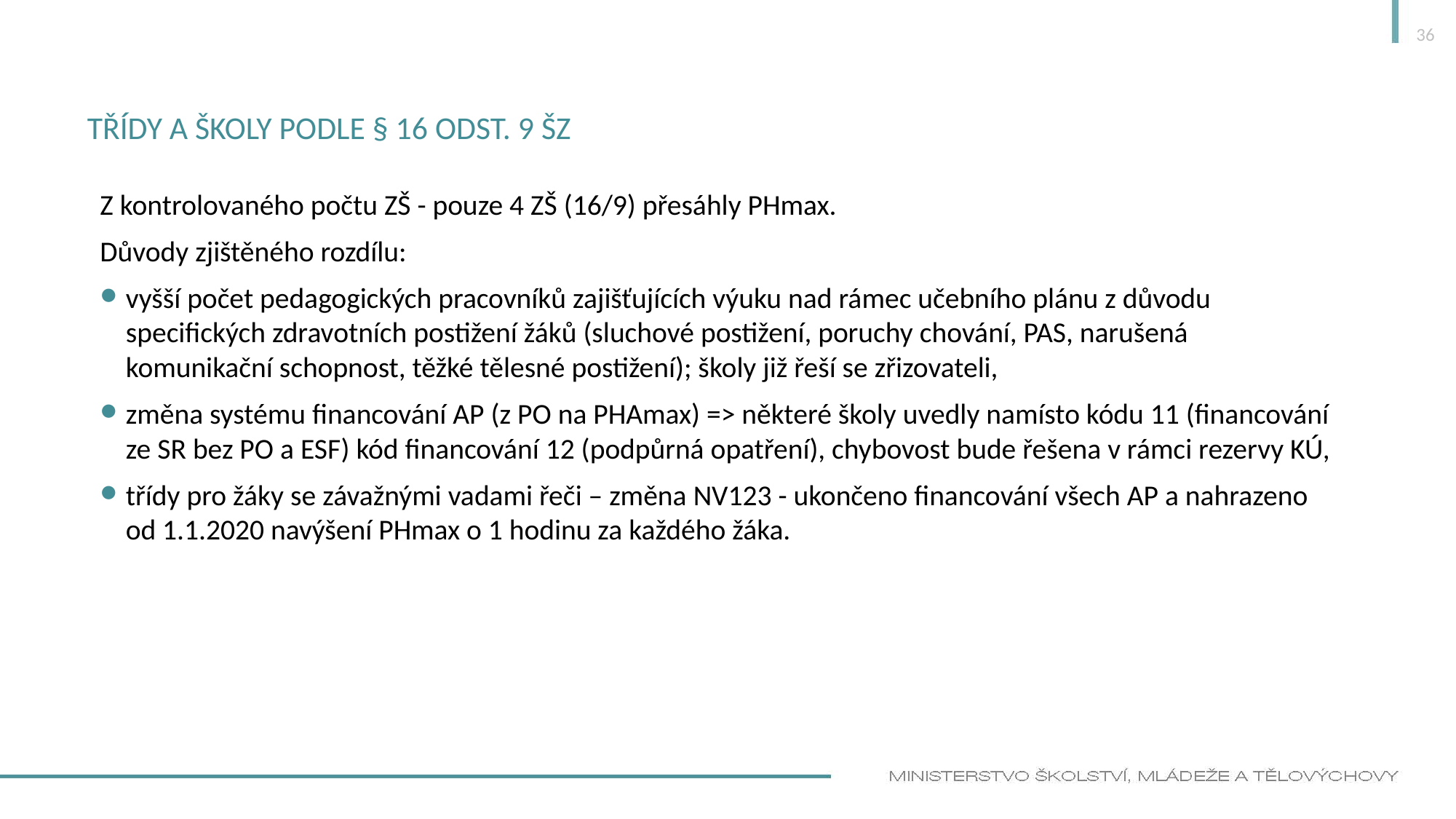

36
# Třídy a školy podle § 16 odst. 9 ŠZ
Z kontrolovaného počtu ZŠ - pouze 4 ZŠ (16/9) přesáhly PHmax.
Důvody zjištěného rozdílu:
vyšší počet pedagogických pracovníků zajišťujících výuku nad rámec učebního plánu z důvodu specifických zdravotních postižení žáků (sluchové postižení, poruchy chování, PAS, narušená komunikační schopnost, těžké tělesné postižení); školy již řeší se zřizovateli,
změna systému financování AP (z PO na PHAmax) => některé školy uvedly namísto kódu 11 (financování ze SR bez PO a ESF) kód financování 12 (podpůrná opatření), chybovost bude řešena v rámci rezervy KÚ,
třídy pro žáky se závažnými vadami řeči – změna NV123 - ukončeno financování všech AP a nahrazeno od 1.1.2020 navýšení PHmax o 1 hodinu za každého žáka.